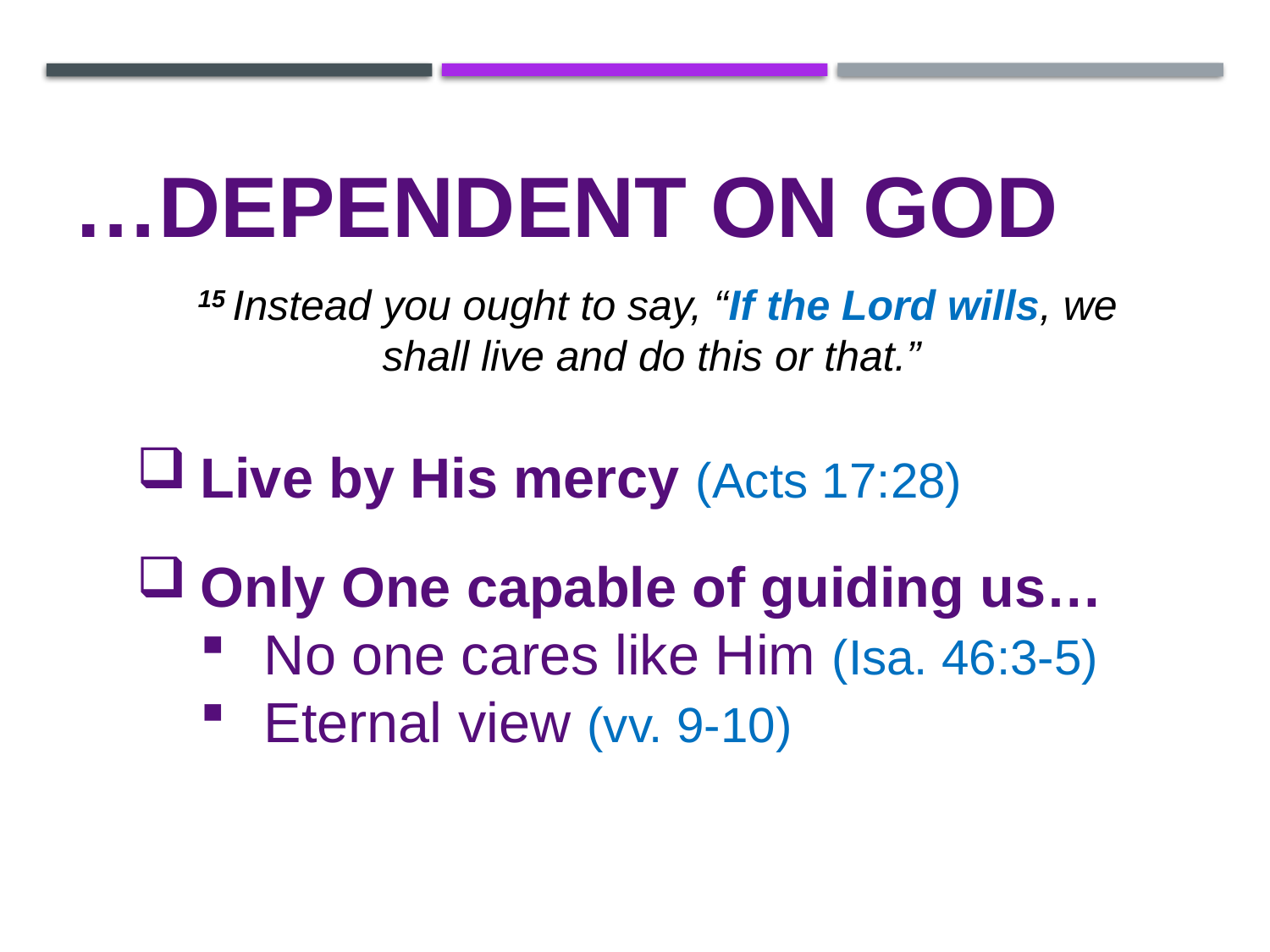

# …Dependent on God
15 Instead you ought to say, “If the Lord wills, we shall live and do this or that.”
Live by His mercy (Acts 17:28)
Only One capable of guiding us…
No one cares like Him (Isa. 46:3-5)
Eternal view (vv. 9-10)